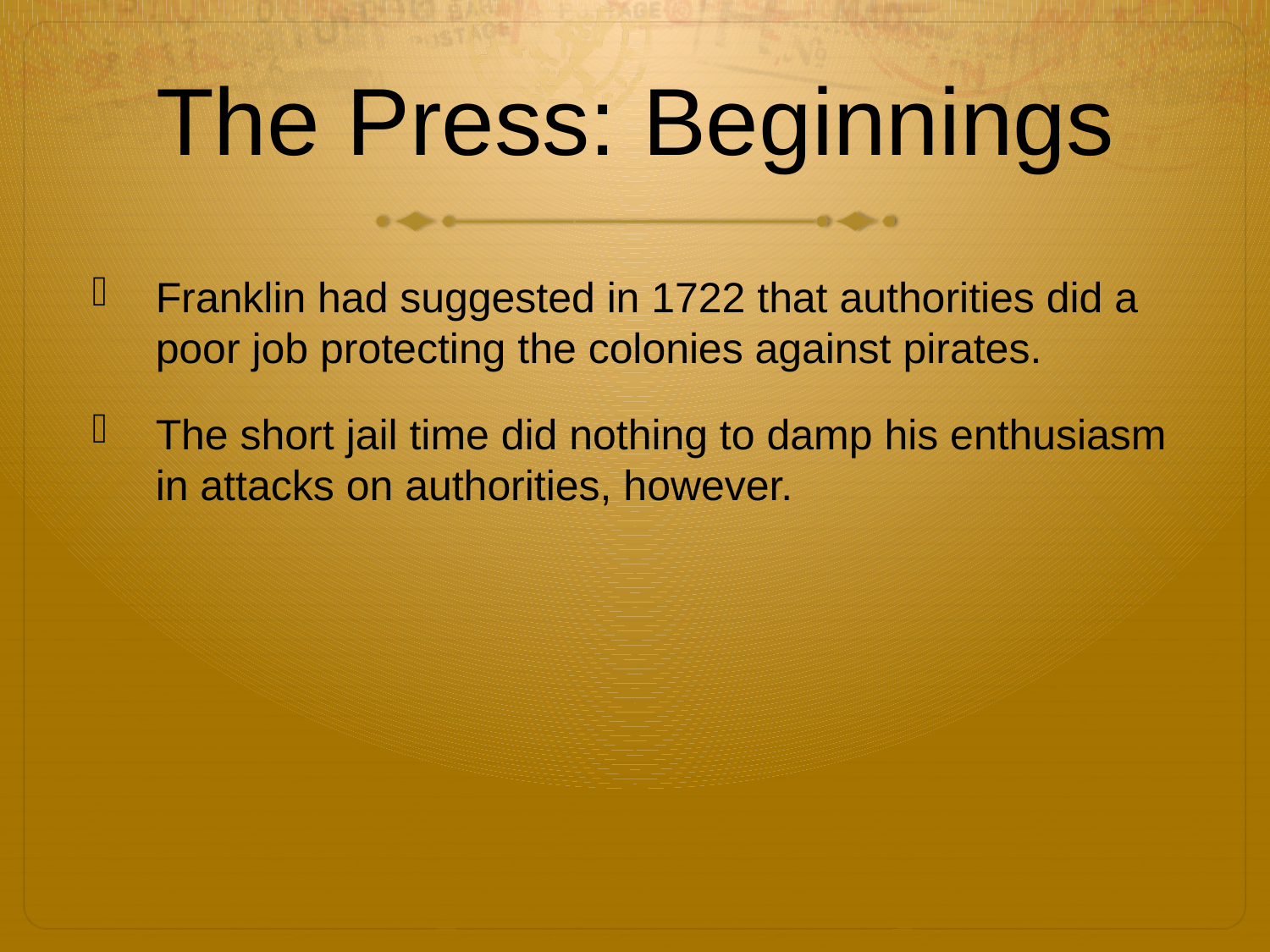

# The Press: Beginnings
Franklin had suggested in 1722 that authorities did a poor job protecting the colonies against pirates.
The short jail time did nothing to damp his enthusiasm in attacks on authorities, however.